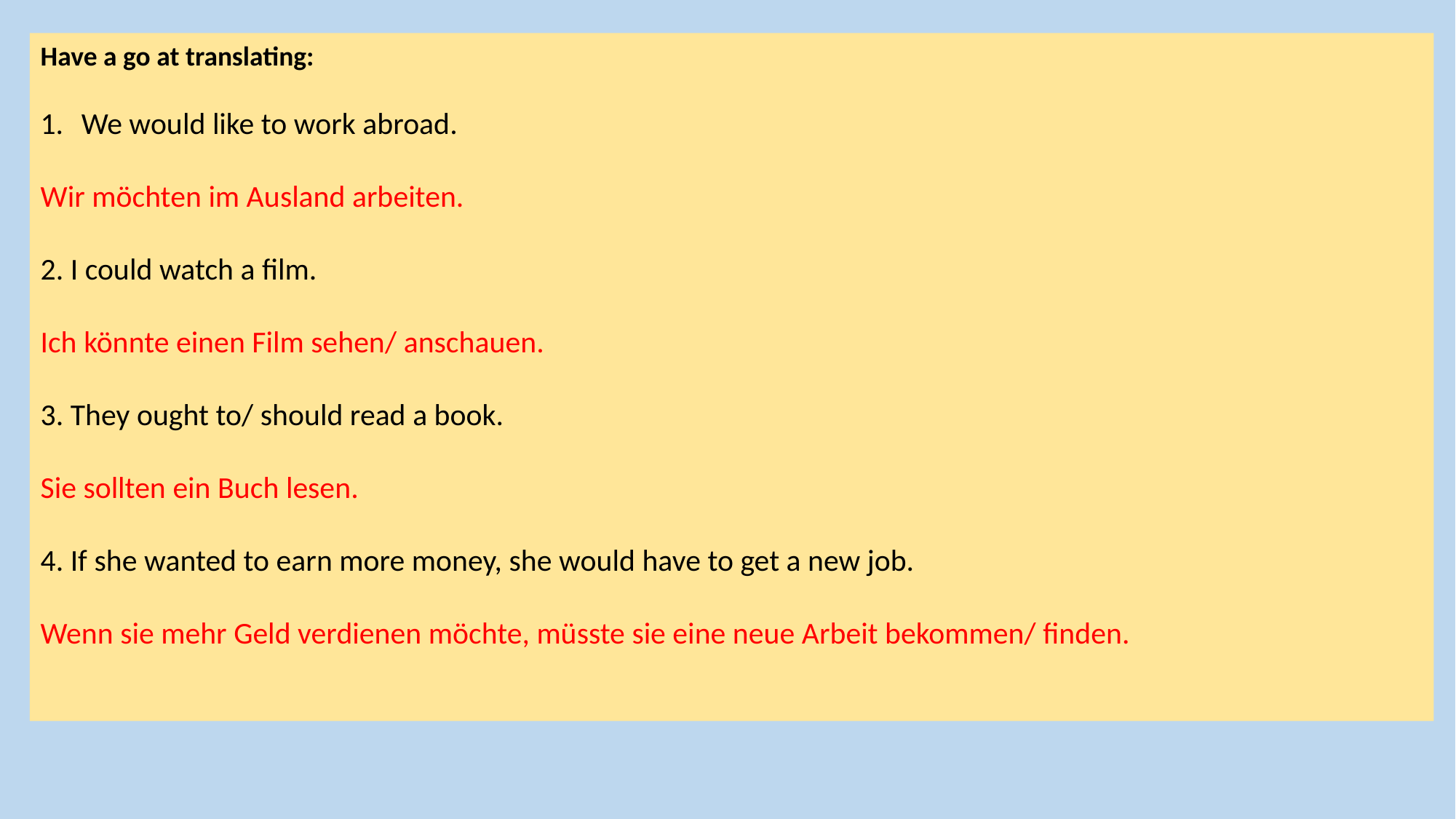

Have a go at translating:

We would like to work abroad.

Wir möchten im Ausland arbeiten.

2. I could watch a film.

Ich könnte einen Film sehen/ anschauen.

3. They ought to/ should read a book.

Sie sollten ein Buch lesen.

4. If she wanted to earn more money, she would have to get a new job.

Wenn sie mehr Geld verdienen möchte, müsste sie eine neue Arbeit bekommen/ finden.